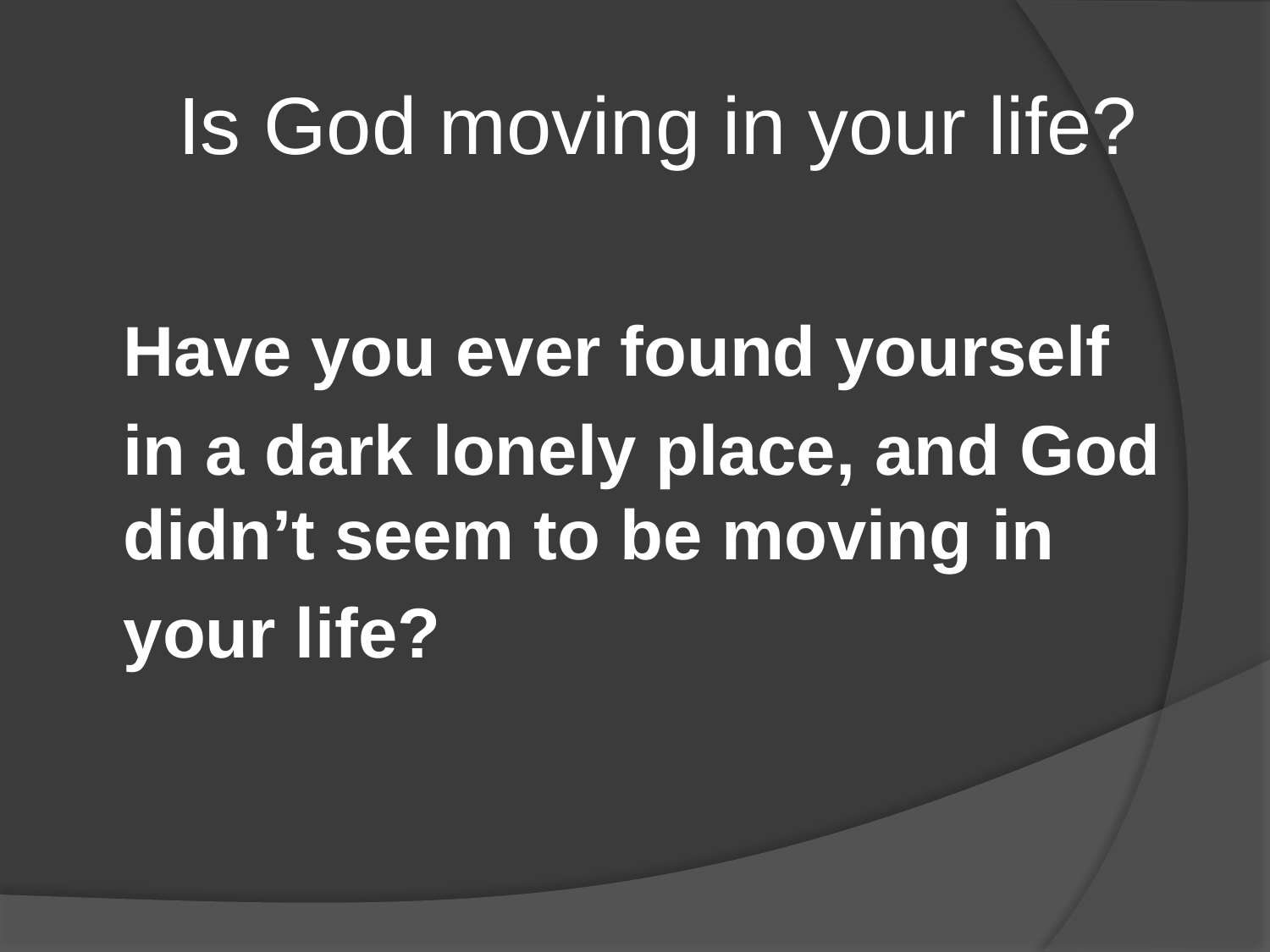

# Is God moving in your life?

Have you ever found yourself
in a dark lonely place, and God didn’t seem to be moving in
your life?